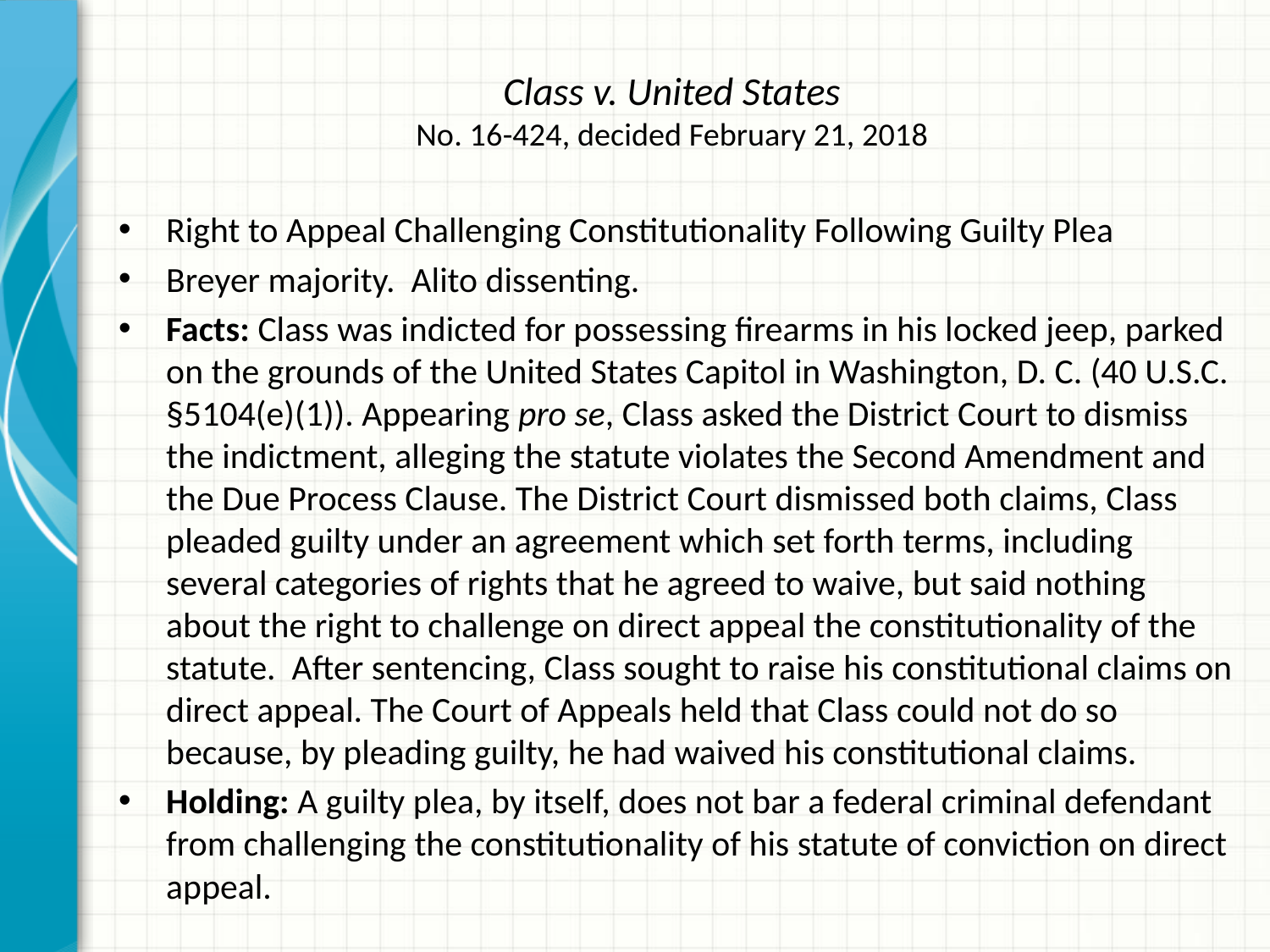

# Class v. United States No. 16-424, decided February 21, 2018
Right to Appeal Challenging Constitutionality Following Guilty Plea
Breyer majority.  Alito dissenting.
Facts: Class was indicted for possessing firearms in his locked jeep, parked on the grounds of the United States Capitol in Washington, D. C. (40 U.S.C. §5104(e)(1)). Appearing pro se, Class asked the District Court to dismiss the indictment, alleging the statute violates the Second Amendment and the Due Process Clause. The District Court dismissed both claims, Class pleaded guilty under an agreement which set forth terms, including several categories of rights that he agreed to waive, but said nothing about the right to challenge on direct appeal the constitutionality of the statute.  After sentencing, Class sought to raise his constitutional claims on direct appeal. The Court of Appeals held that Class could not do so because, by pleading guilty, he had waived his constitutional claims.
Holding: A guilty plea, by itself, does not bar a federal criminal defendant from challenging the constitutionality of his statute of conviction on direct appeal.